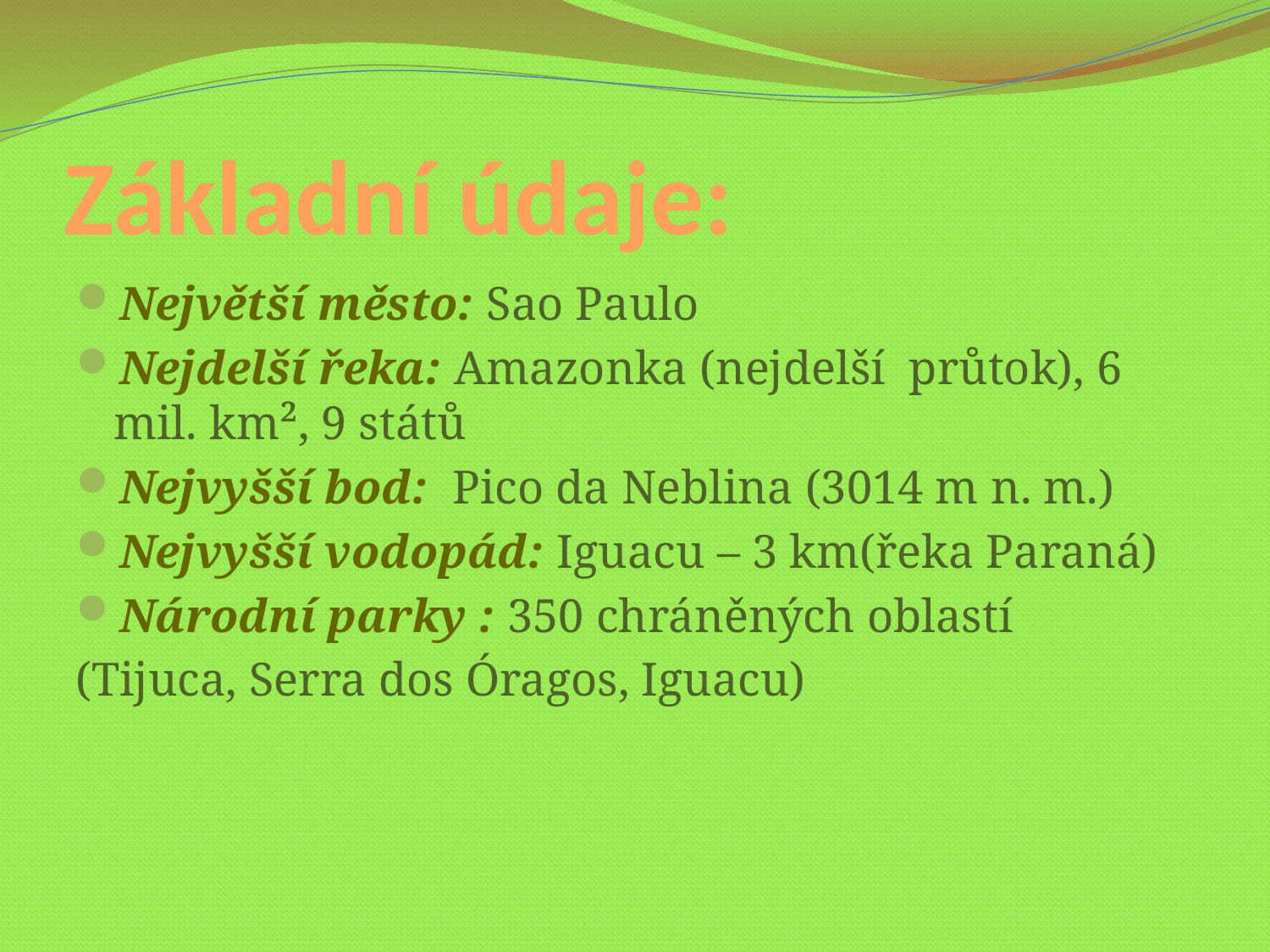

# Základní údaje:
Největší město: Sao Paulo
Nejdelší řeka: Amazonka (nejdelší  průtok), 6 mil. km², 9 států
Nejvyšší bod:  Pico da Neblina (3014 m n. m.)
Nejvyšší vodopád: Iguacu – 3 km(řeka Paraná)
Národní parky : 350 chráněných oblastí
(Tijuca, Serra dos Óragos, Iguacu)